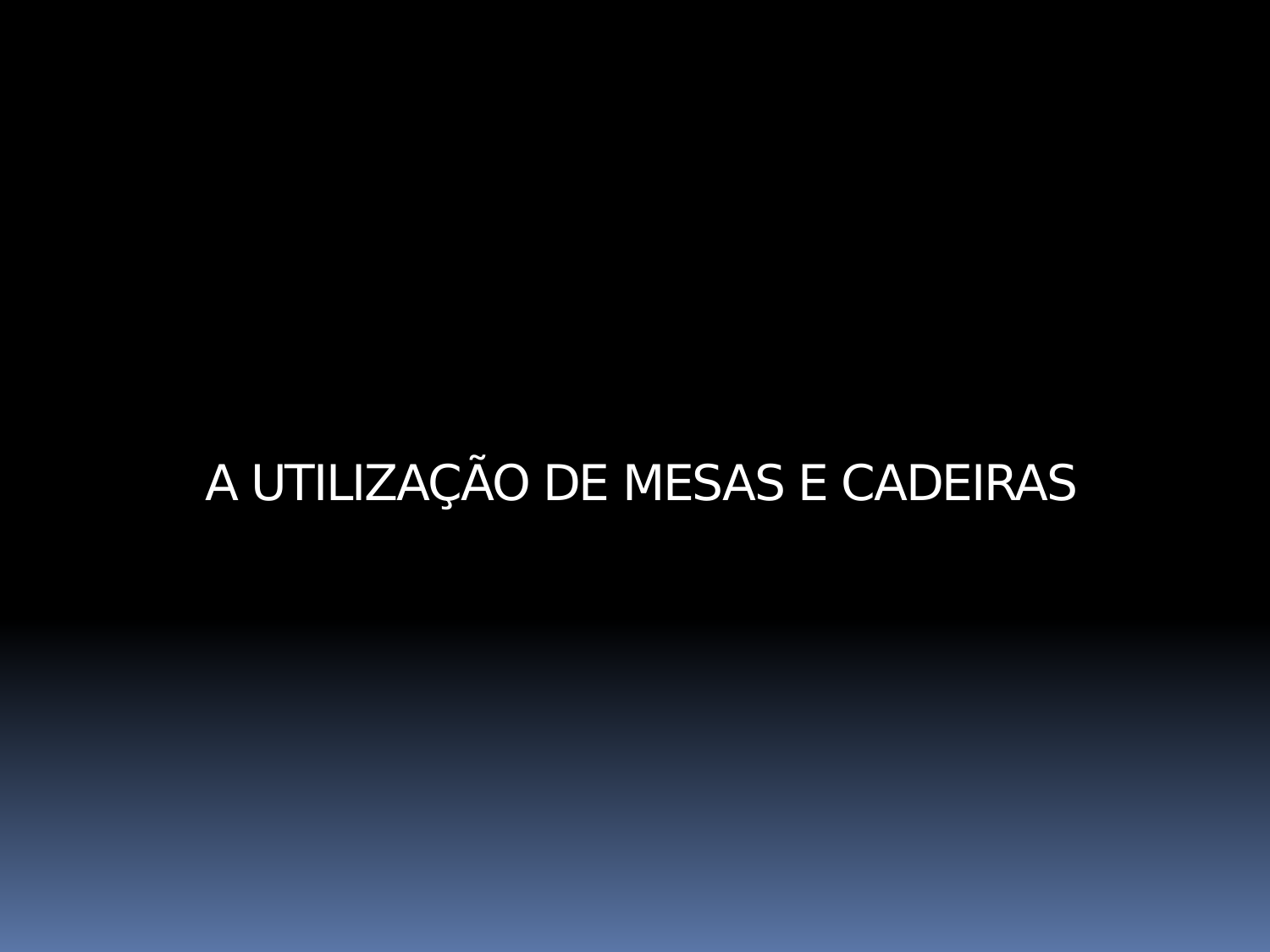

# A UTILIZAÇÃO DE MESAS E CADEIRAS